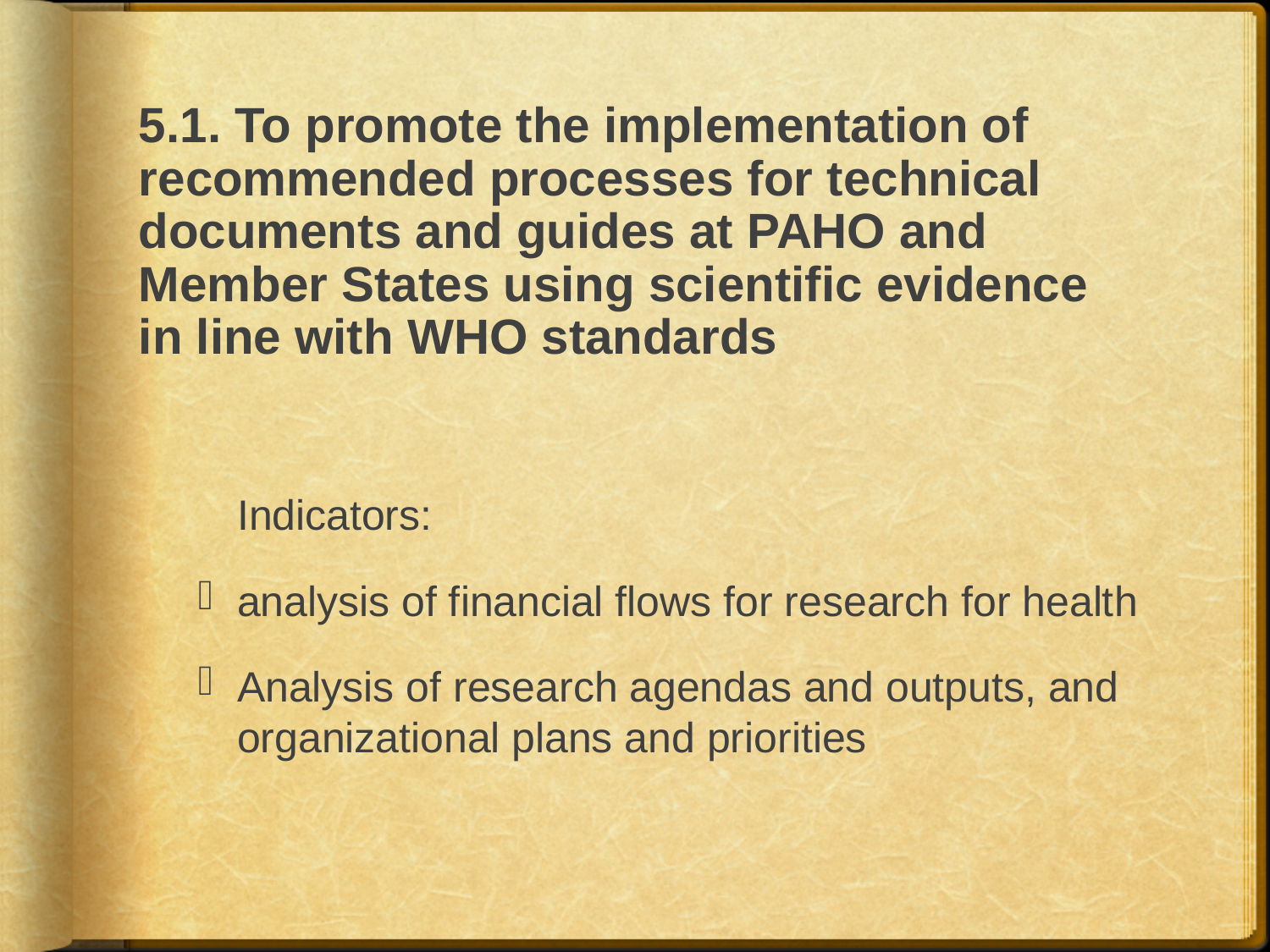

# 5.1. To promote the implementation of recommended processes for technical documents and guides at PAHO and Member States using scientific evidence in line with WHO standards
	Indicators:
analysis of financial flows for research for health
Analysis of research agendas and outputs, and organizational plans and priorities